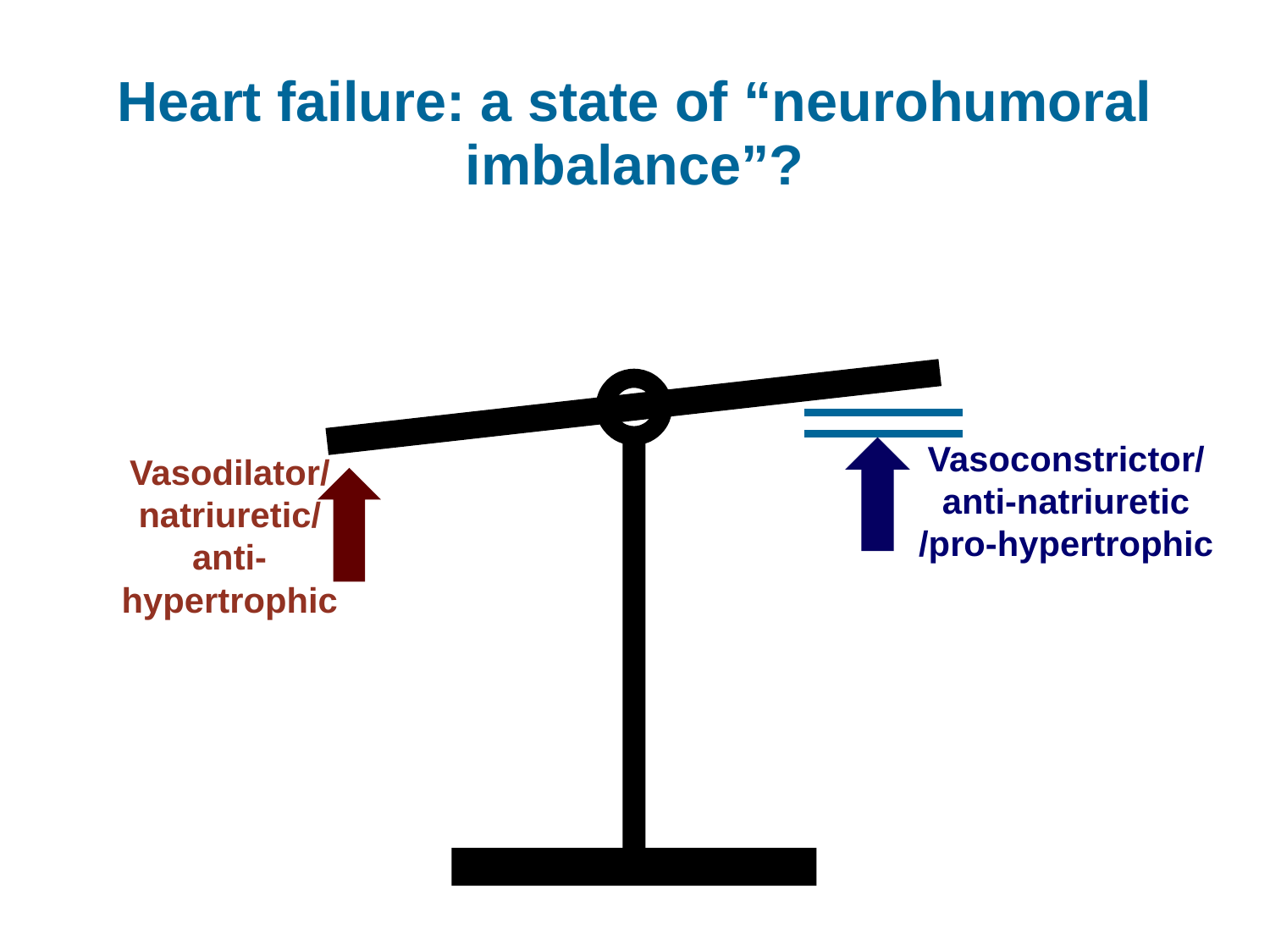

# Heart failure: a state of “neurohumoral imbalance”?

Vasoconstrictor/
anti-natriuretic
/pro-hypertrophic

Vasodilator/
natriuretic/
anti-hypertrophic